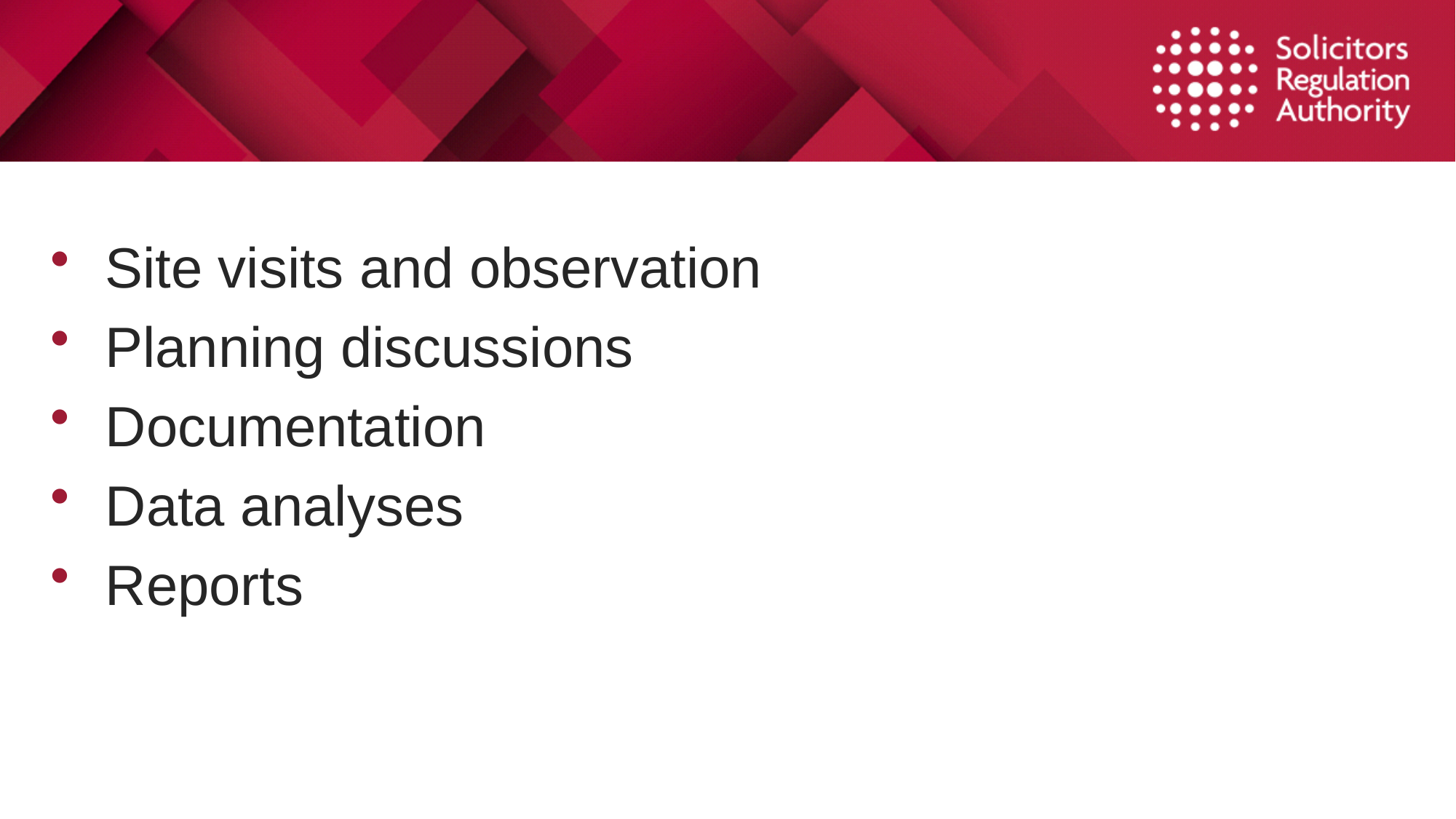

Site visits and observation
Planning discussions
Documentation
Data analyses
Reports
# Nature of review activity